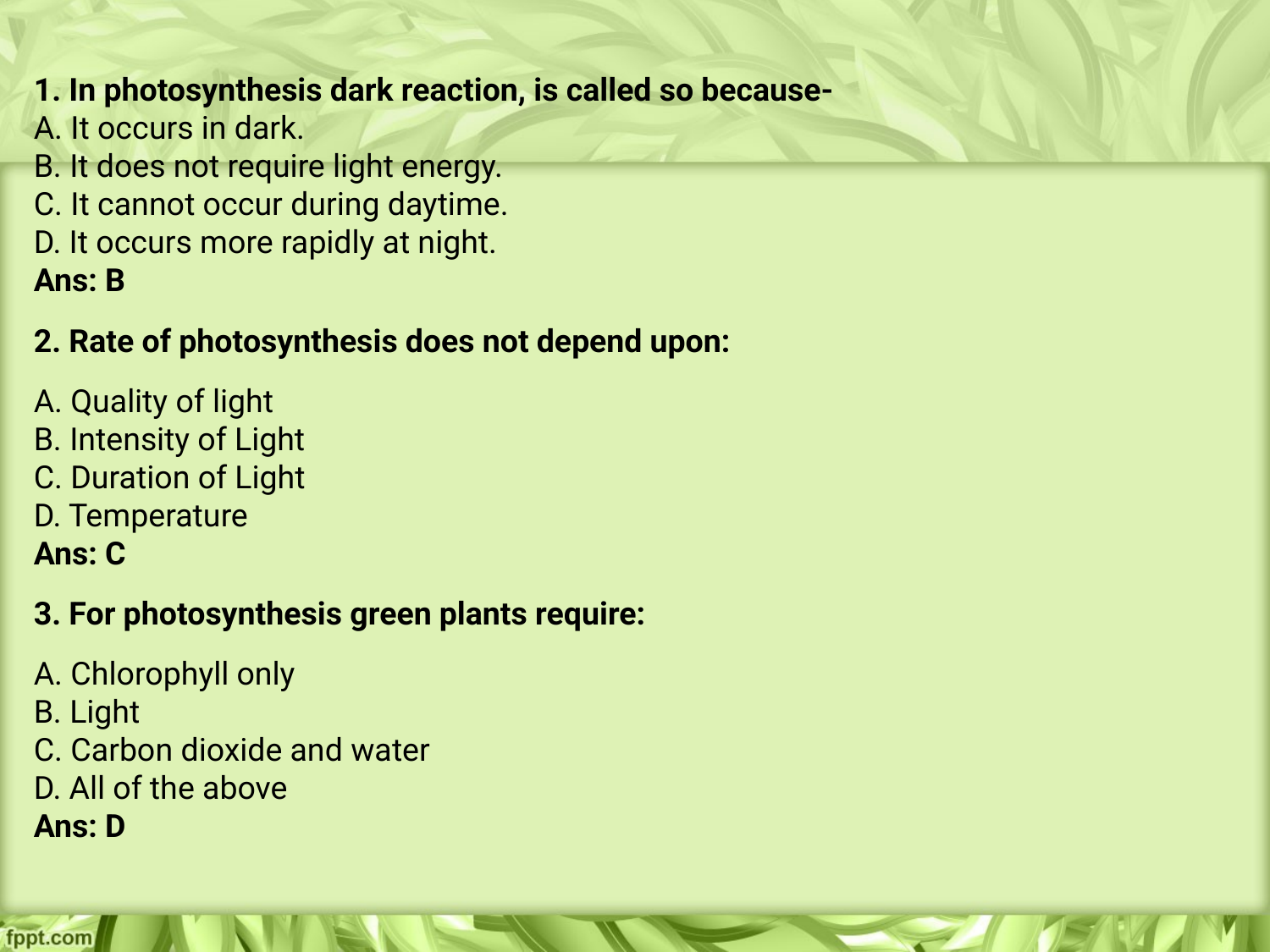

1. In photosynthesis dark reaction, is called so because-
A. It occurs in dark.
B. It does not require light energy.
C. It cannot occur during daytime.
D. It occurs more rapidly at night.
Ans: B
2. Rate of photosynthesis does not depend upon:
A. Quality of light
B. Intensity of Light
C. Duration of Light
D. Temperature
Ans: C
3. For photosynthesis green plants require:
A. Chlorophyll only
B. Light
C. Carbon dioxide and water
D. All of the above
Ans: D